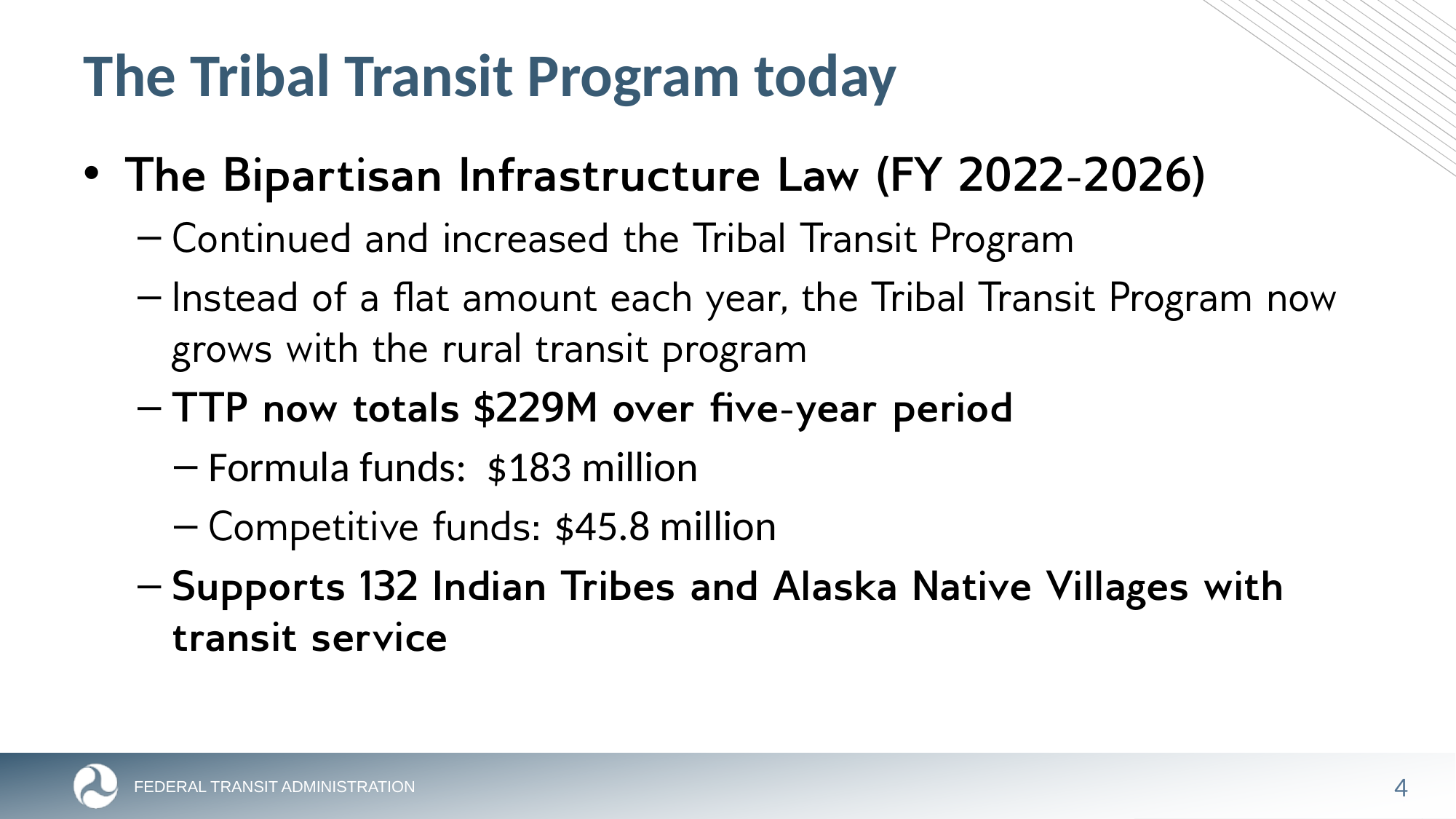

# The Tribal Transit Program today
The Bipartisan Infrastructure Law (FY 2022-2026)
Continued and increased the Tribal Transit Program
Instead of a flat amount each year, the Tribal Transit Program now grows with the rural transit program
TTP now totals $229M over five-year period
Formula funds:  $183 million
Competitive funds: $45.8 million
Supports 132 Indian Tribes and Alaska Native Villages with transit service